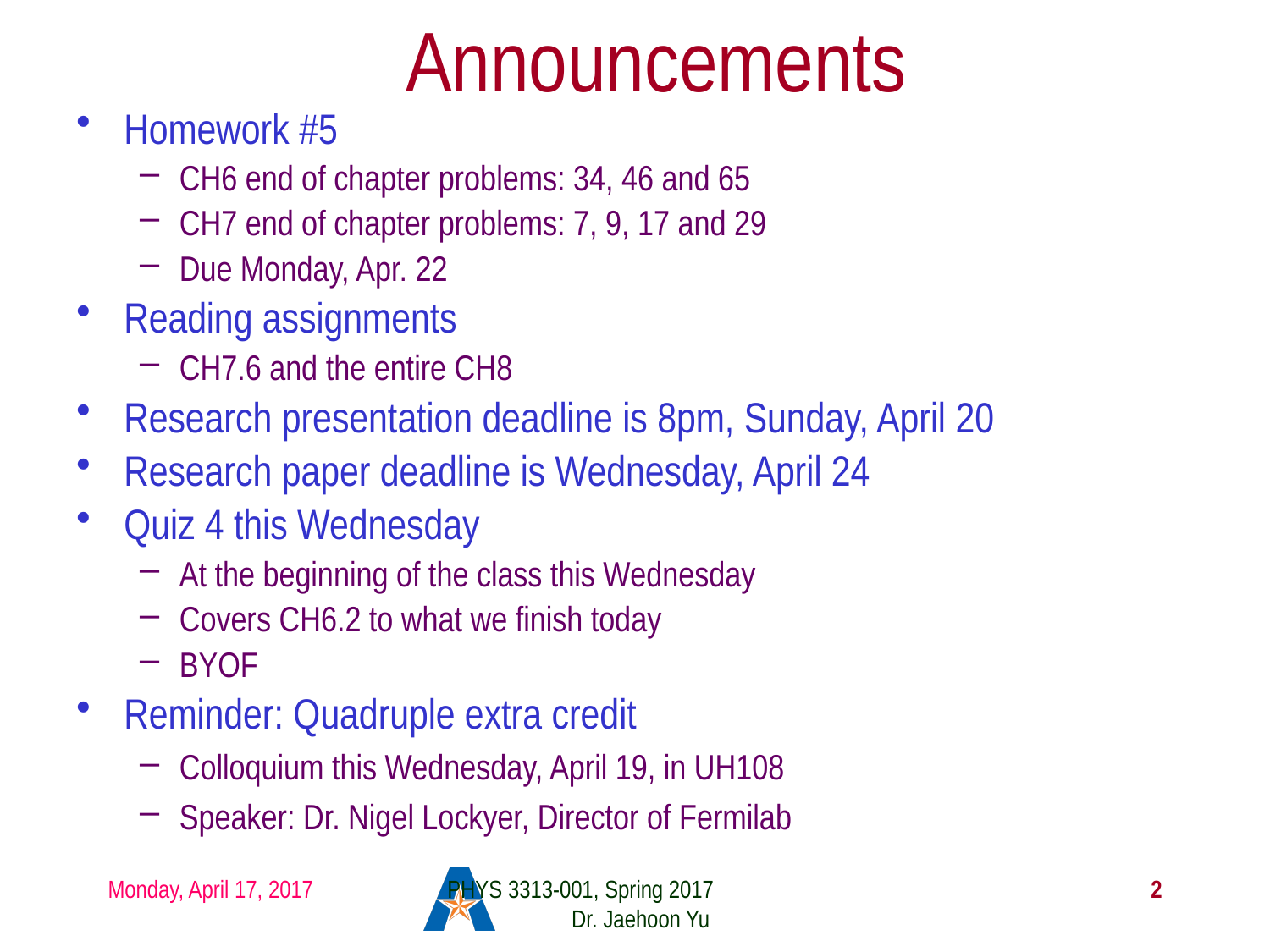

# Announcements
Homework #5
CH6 end of chapter problems: 34, 46 and 65
CH7 end of chapter problems: 7, 9, 17 and 29
Due Monday, Apr. 22
Reading assignments
CH7.6 and the entire CH8
Research presentation deadline is 8pm, Sunday, April 20
Research paper deadline is Wednesday, April 24
Quiz 4 this Wednesday
At the beginning of the class this Wednesday
Covers CH6.2 to what we finish today
BYOF
Reminder: Quadruple extra credit
Colloquium this Wednesday, April 19, in UH108
Speaker: Dr. Nigel Lockyer, Director of Fermilab
Monday, April 17, 2017
PHYS 3313-001, Spring 2017                      Dr. Jaehoon Yu
2